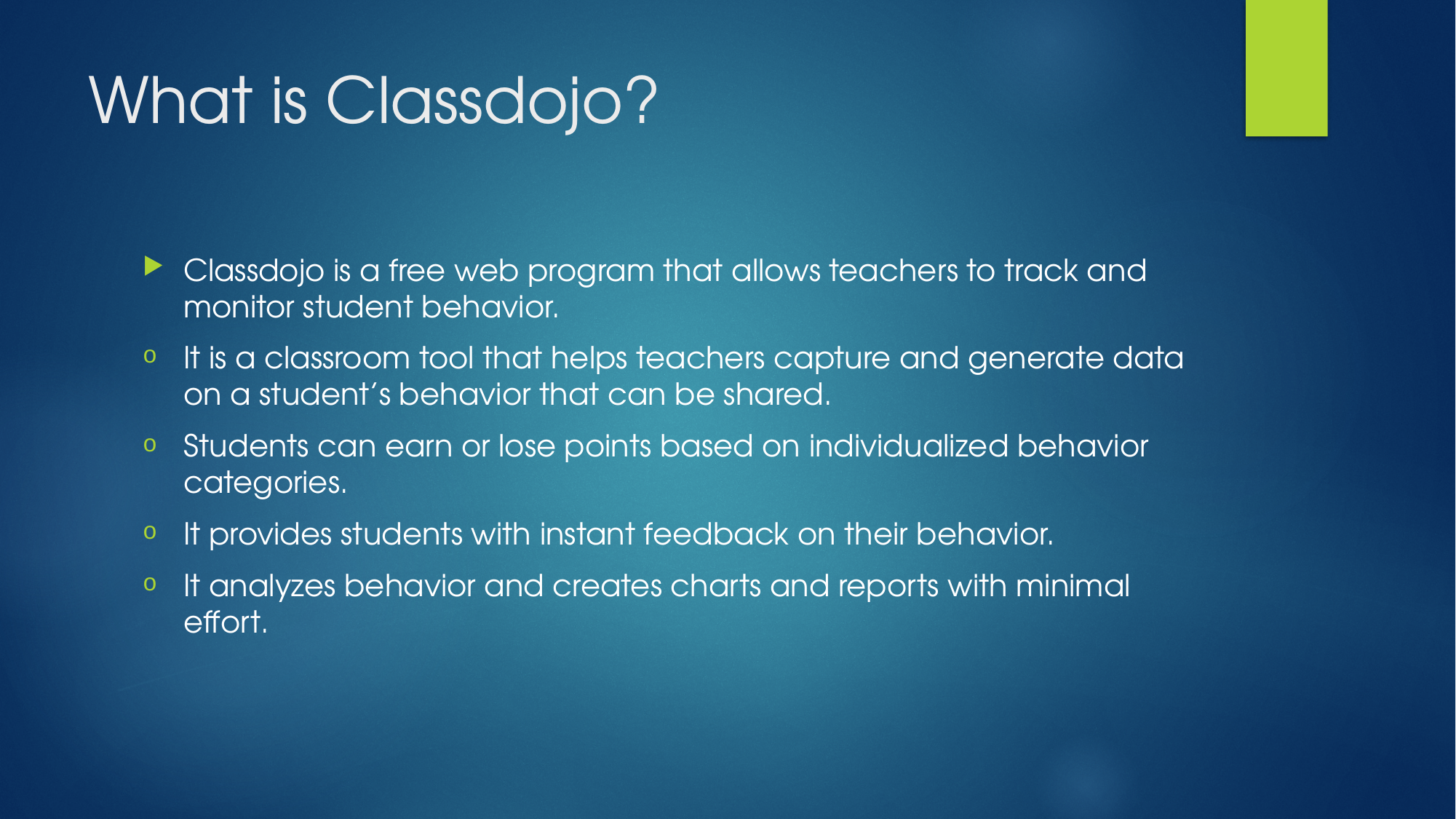

# What is Classdojo?
Classdojo is a free web program that allows teachers to track and monitor student behavior.
It is a classroom tool that helps teachers capture and generate data on a student’s behavior that can be shared.
Students can earn or lose points based on individualized behavior categories.
It provides students with instant feedback on their behavior.
It analyzes behavior and creates charts and reports with minimal effort.